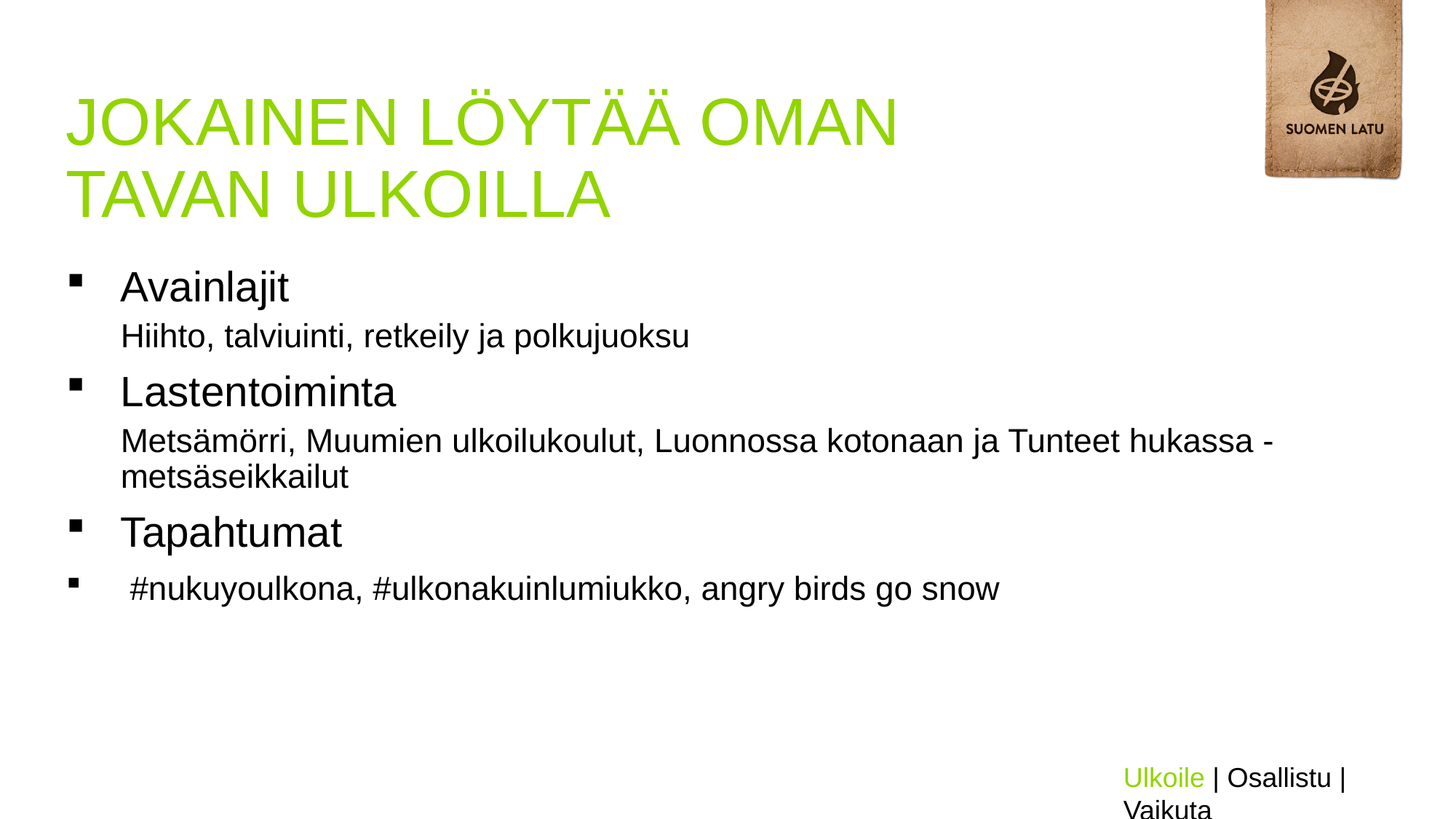

# JOKAINEN LÖYTÄÄ OMAN TAVAN ULKOILLA
Avainlajit
Hiihto, talviuinti, retkeily ja polkujuoksu
Lastentoiminta
Metsämörri, Muumien ulkoilukoulut, Luonnossa kotonaan ja Tunteet hukassa -metsäseikkailut
Tapahtumat
 #nukuyoulkona, #ulkonakuinlumiukko, angry birds go snow